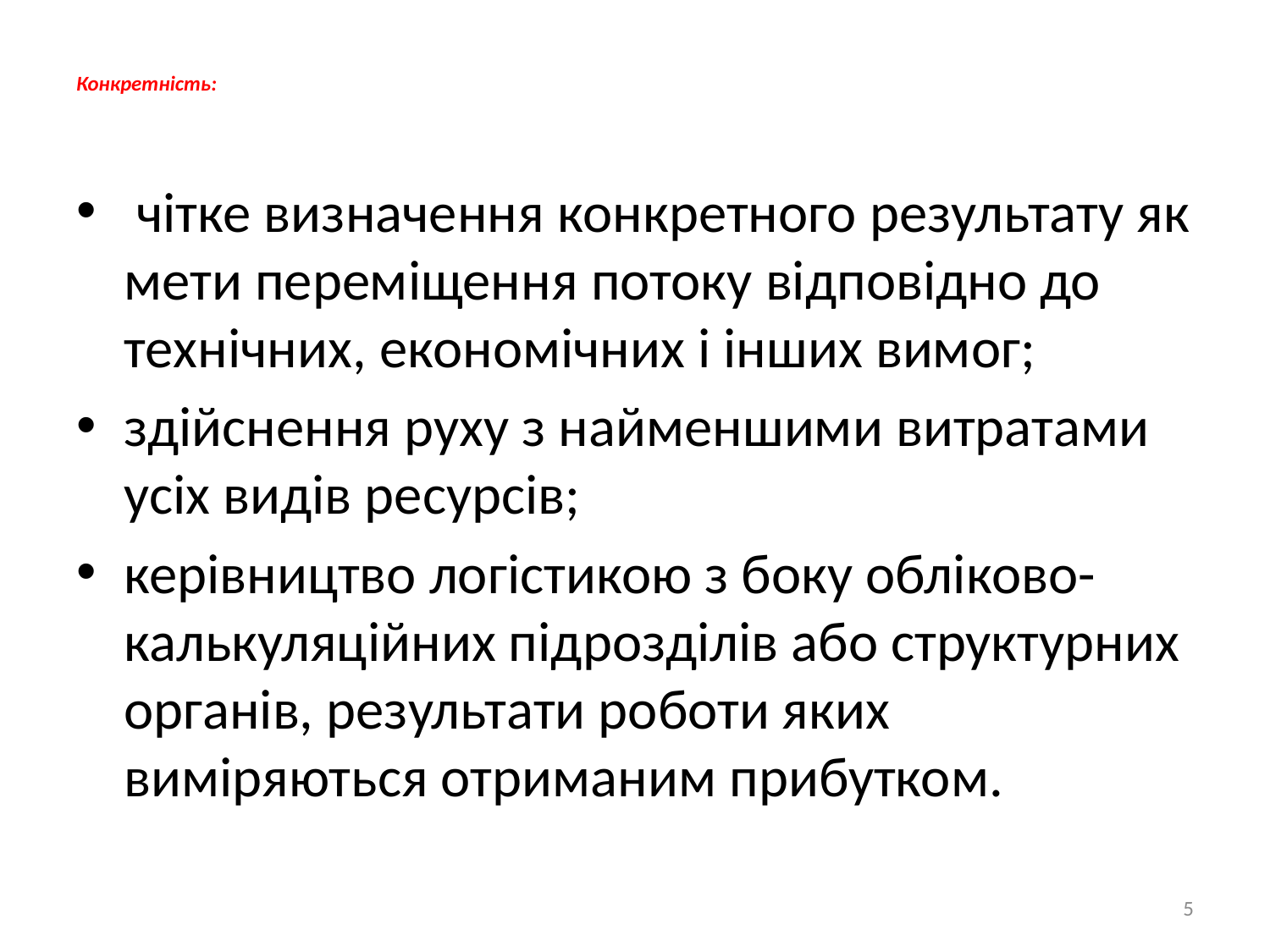

# Конкретність:
 чітке визначення конкретного результату як мети переміщення потоку відповідно до технічних, економічних і інших вимог;
здійснення руху з найменшими витратами усіх видів ресурсів;
керівництво логістикою з боку обліково-калькуляційних підрозділів або структурних органів, результати роботи яких виміряються отриманим прибутком.
5